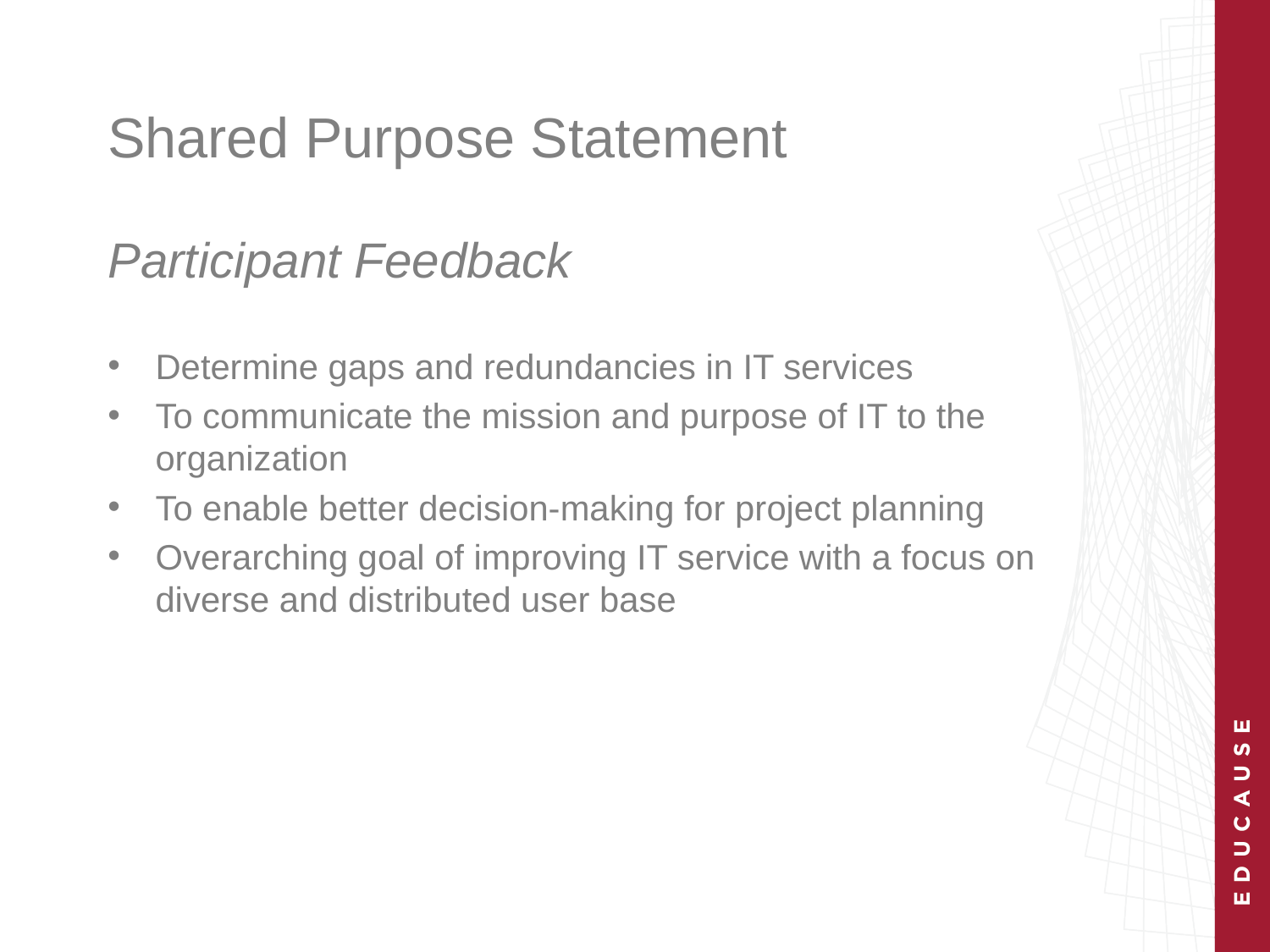

# Shared Purpose Statement
Participant Feedback

Determine gaps and redundancies in IT services
To communicate the mission and purpose of IT to the organization
To enable better decision-making for project planning
Overarching goal of improving IT service with a focus on diverse and distributed user base